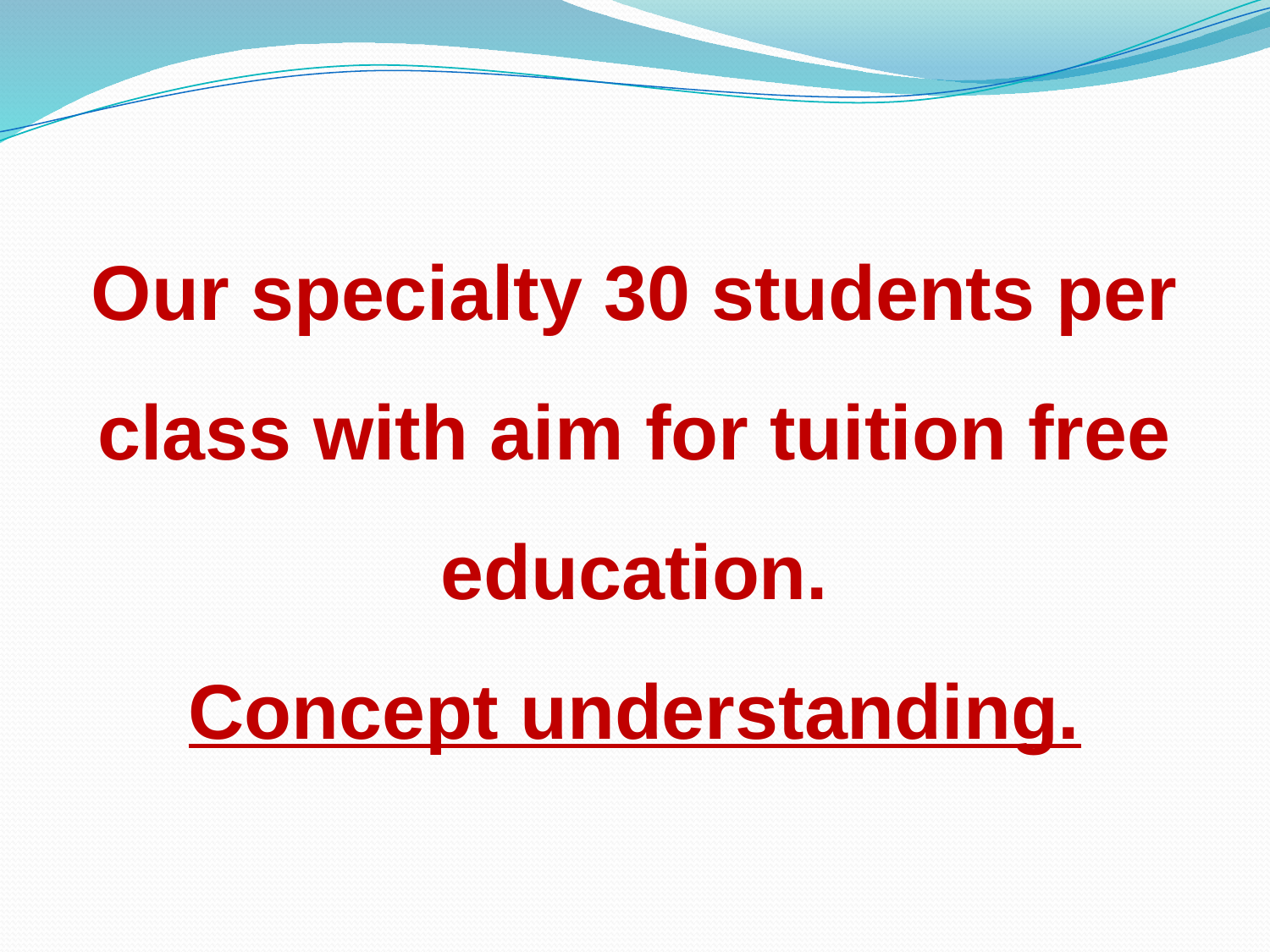

Our specialty 30 students per class with aim for tuition free education.
Concept understanding.